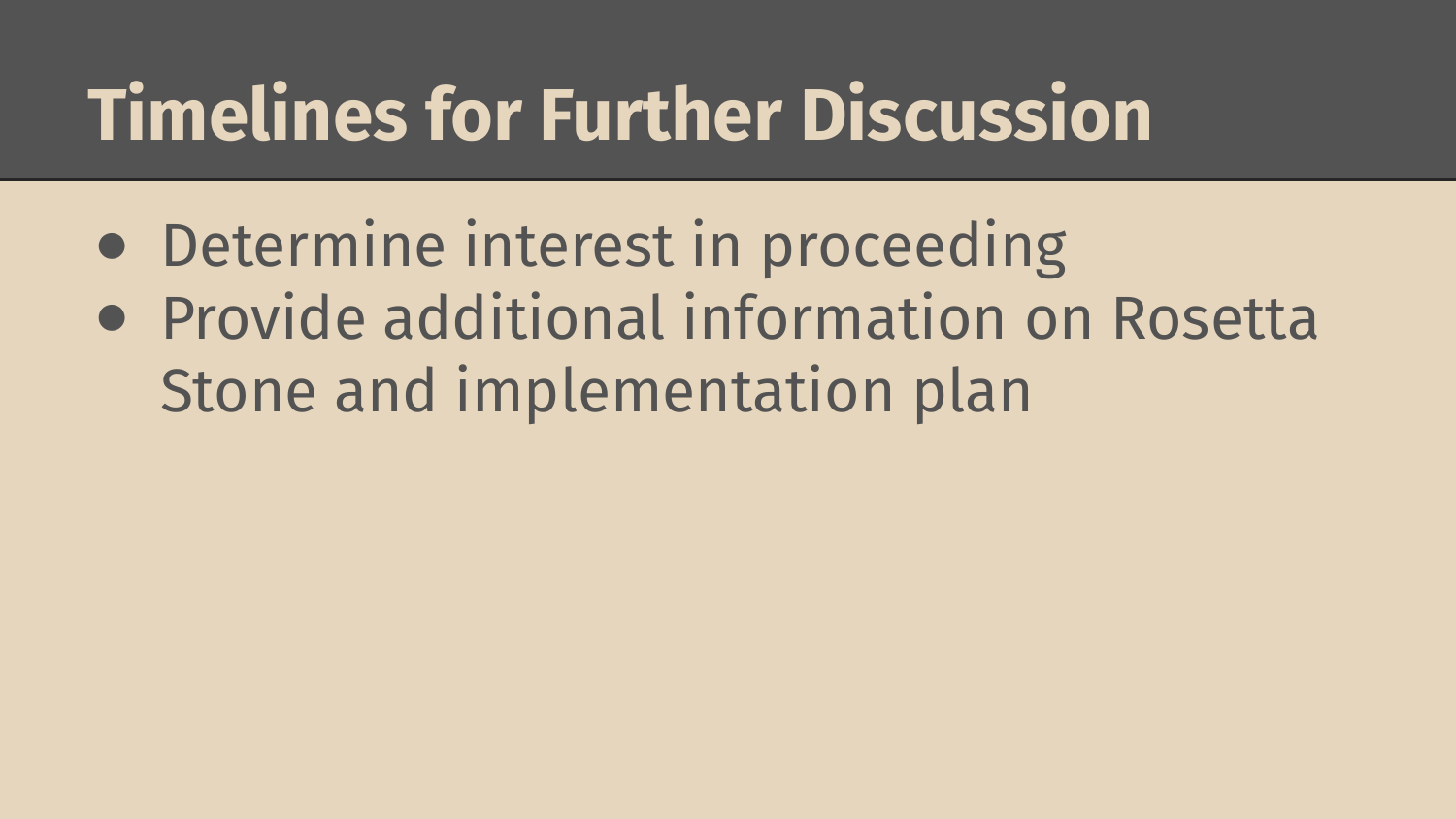

# Timelines for Further Discussion
Determine interest in proceeding
Provide additional information on Rosetta Stone and implementation plan